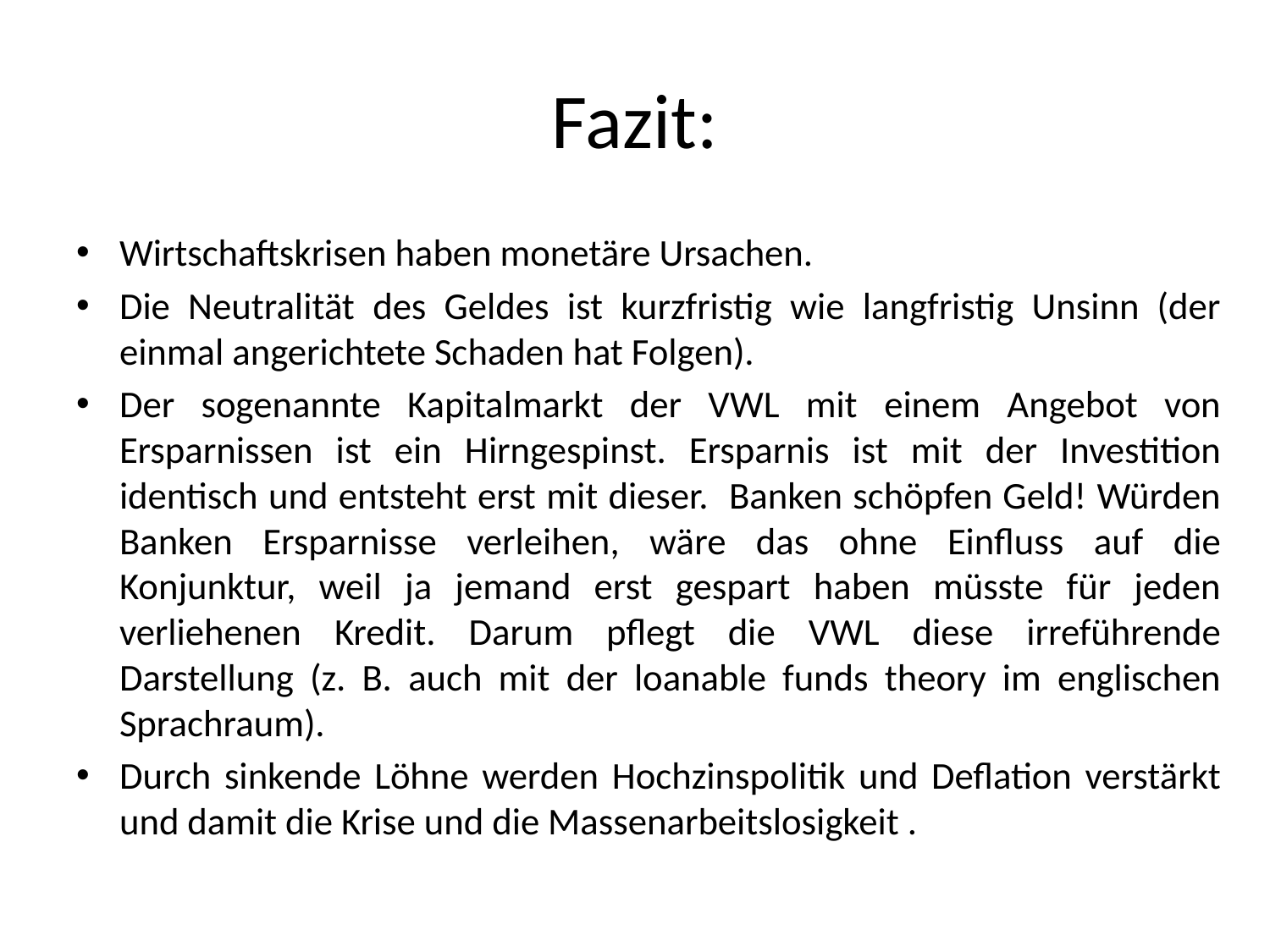

# Fazit:
Wirtschaftskrisen haben monetäre Ursachen.
Die Neutralität des Geldes ist kurzfristig wie langfristig Unsinn (der einmal angerichtete Schaden hat Folgen).
Der sogenannte Kapitalmarkt der VWL mit einem Angebot von Ersparnissen ist ein Hirngespinst. Ersparnis ist mit der Investition identisch und entsteht erst mit dieser.  Banken schöpfen Geld! Würden Banken Ersparnisse verleihen, wäre das ohne Einfluss auf die Konjunktur, weil ja jemand erst gespart haben müsste für jeden verliehenen Kredit. Darum pflegt die VWL diese irreführende Darstellung (z. B. auch mit der loanable funds theory im englischen Sprachraum).
Durch sinkende Löhne werden Hochzinspolitik und Deflation verstärkt und damit die Krise und die Massenarbeitslosigkeit .